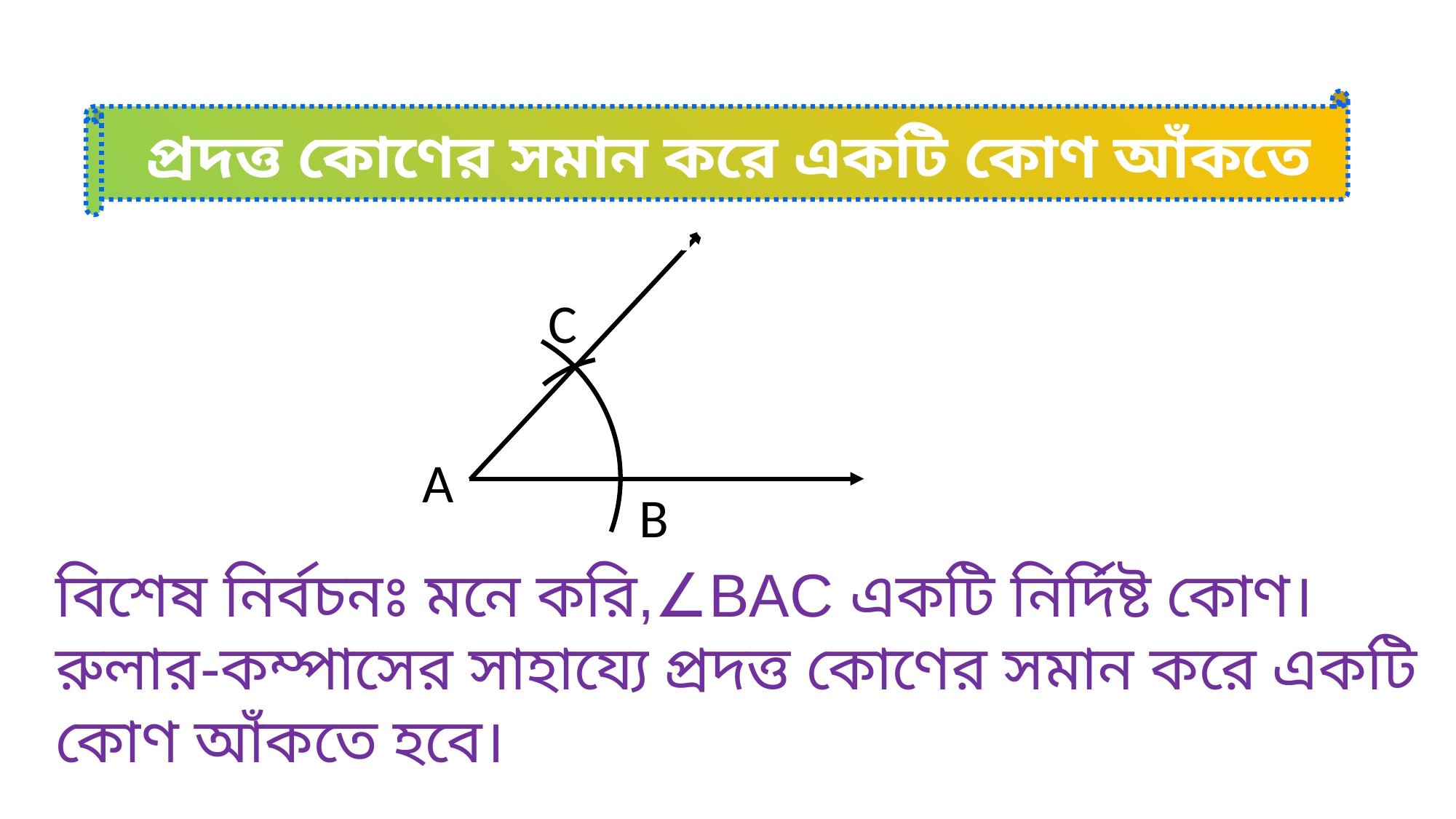

প্রদত্ত কোণের সমান করে একটি কোণ আঁকতে হবে (সম্পাদ্য: ৭)
C

A
B
বিশেষ নির্বচনঃ মনে করি,∠BAC একটি নির্দিষ্ট কোণ। রুলার-কম্পাসের সাহায্যে প্রদত্ত কোণের সমান করে একটি কোণ আঁকতে হবে।